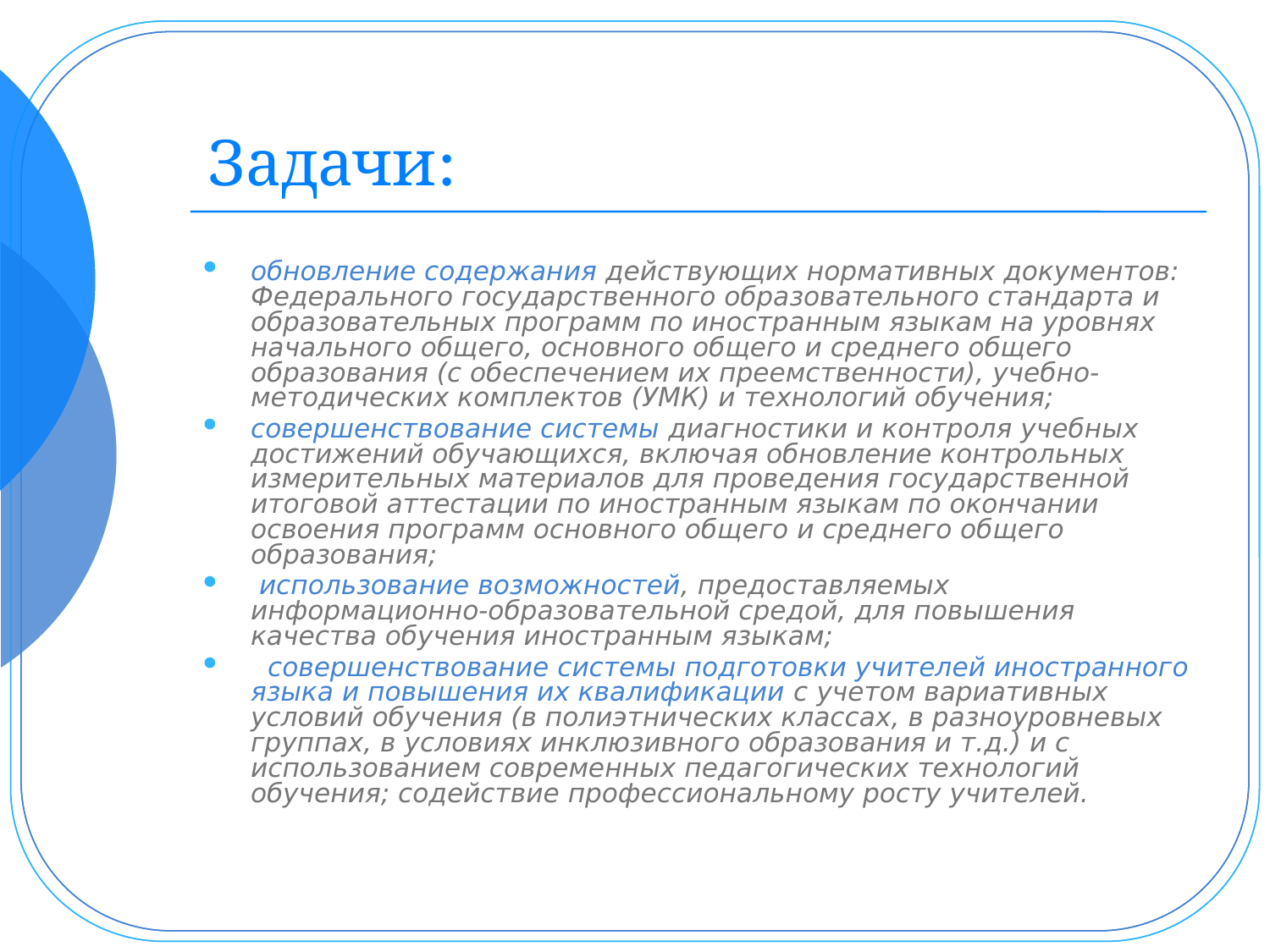

обновление содержания действующих нормативных документов: Федерального государственного образовательного стандарта и образовательных программ по иностранным языкам на уровнях начального общего, основного общего и среднего общего образования (с обеспечением их преемственности), учебно-методических комплектов (УМК) и технологий обучения;
совершенствование системы диагностики и контроля учебных достижений обучающихся, включая обновление контрольных измерительных материалов для проведения государственной итоговой аттестации по иностранным языкам по окончании освоения программ основного общего и среднего общего образования;
 использование возможностей, предоставляемых  информационно-образовательной средой, для повышения качества обучения иностранным языкам;
  совершенствование системы подготовки учителей иностранного языка и повышения их квалификации с учетом вариативных условий обучения (в полиэтнических классах, в разноуровневых группах, в условиях инклюзивного образования и т.д.) и с использованием современных педагогических технологий обучения; содействие профессиональному росту учителей.
Задачи: